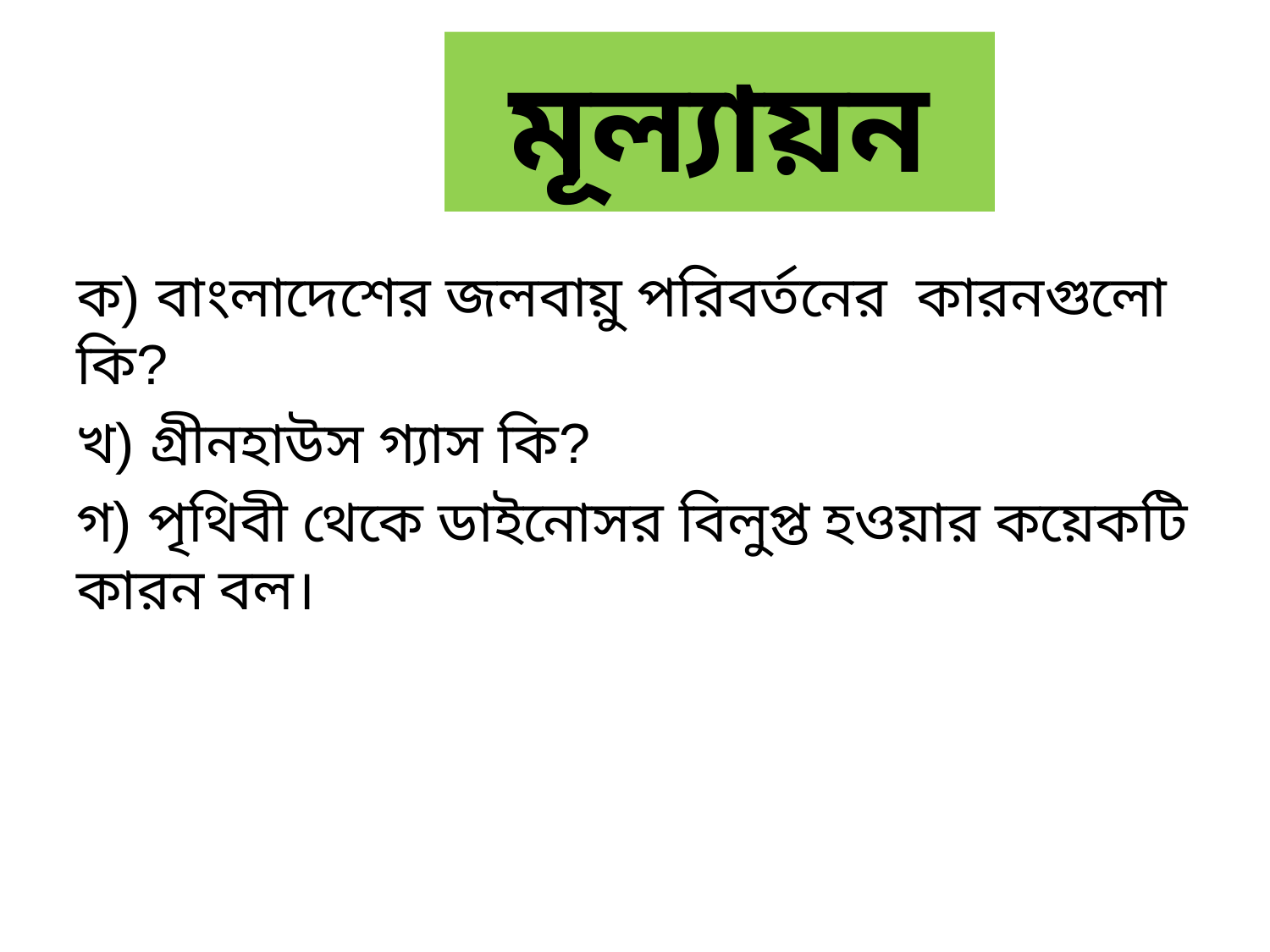

# মূল্যায়ন
ক) বাংলাদেশের জলবায়ু পরিবর্তনের  কারনগুলো কি?
খ) গ্রীনহাউস গ্যাস কি?
গ) পৃথিবী থেকে ডাইনোসর বিলুপ্ত হওয়ার কয়েকটি কারন বল।